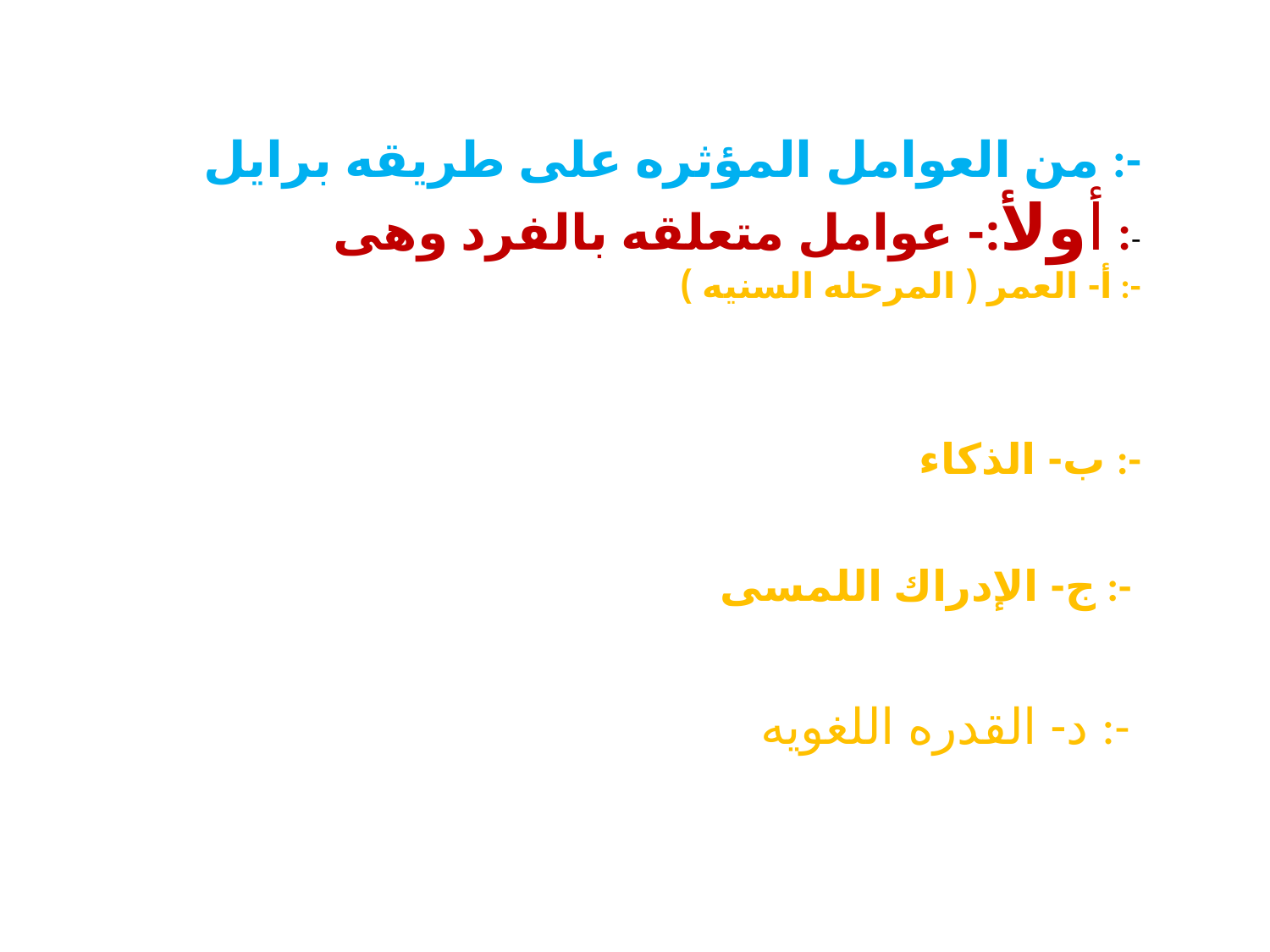

من العوامل المؤثره على طريقه برايل :-
أولأ:- عوامل متعلقه بالفرد وهى :-
أ- العمر ( المرحله السنيه ) :-
حيث يبد أ المعلم قبل سن السابعه ويظهر التحسن عند سن التاسعه من العمر عند حوالى الحاديه عشر يمكن للمتعلم السيطره على ميكانيكيه القراءه
ب- الذكاء :-
يعد الذكاء من العوامل المؤثره على الاداء القرائى ويحتاج المعلم الى ذكاء متوسط ( عادى ) على الأقل
ج- الإدراك اللمسى :-
توجد علاقه إرتباطيه بين القدره على تمييز الأشياء بواسطه حاسه اللمس  والقدره على قراءه برايل
د- القدره اللغويه :-
تؤدى قدره المتعلم اللغويه مثل أستغلال الإيماءات فى السياق كالقواعد  ونهايه  بعض الكلمات والألفيه بتسلسل الحروف الى المساعده فى عمليه القراءه ومن ثم التحصيل الدراسى